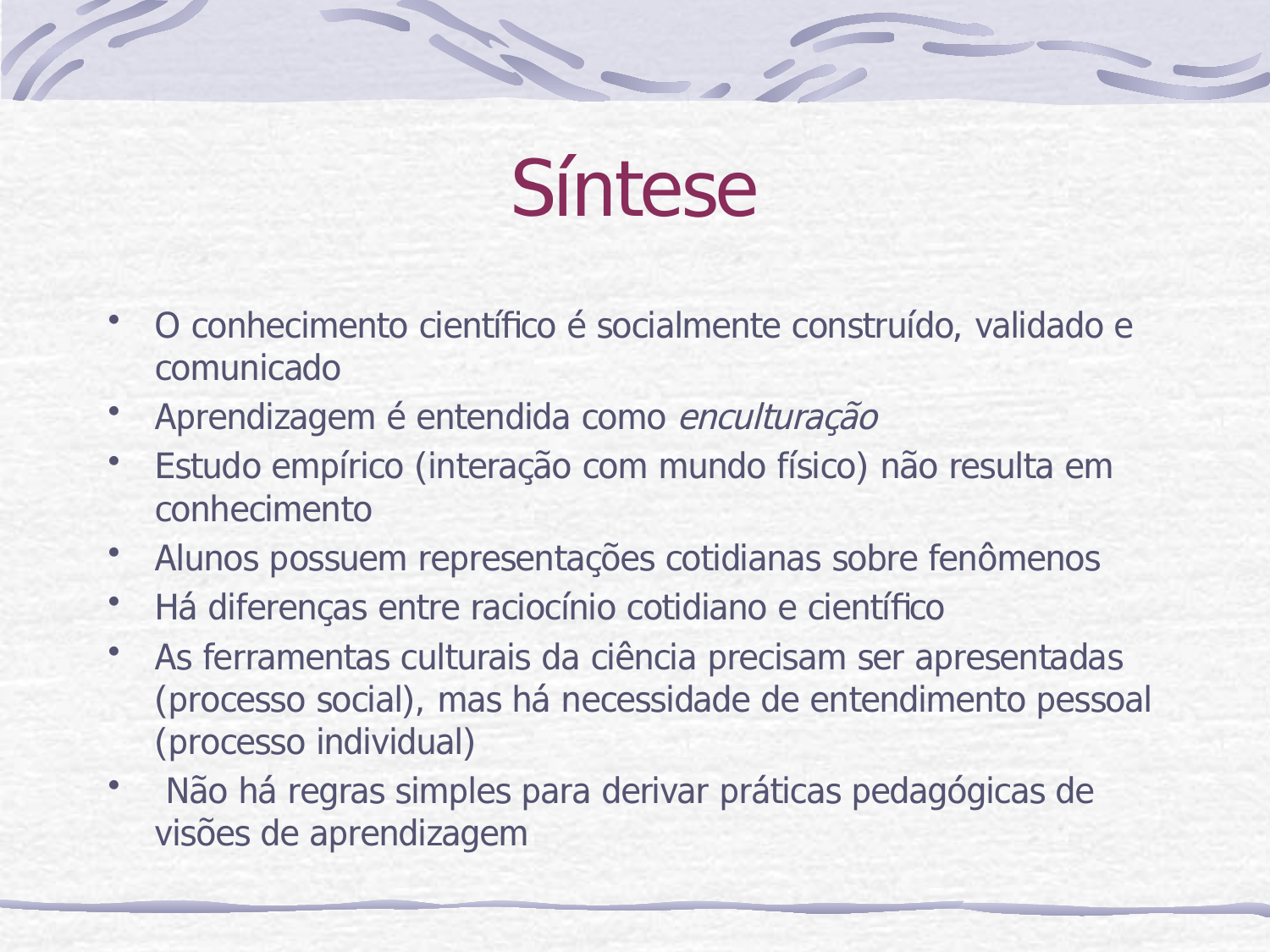

# Síntese
O conhecimento científico é socialmente construído, validado e comunicado
Aprendizagem é entendida como enculturação
Estudo empírico (interação com mundo físico) não resulta em conhecimento
Alunos possuem representações cotidianas sobre fenômenos
Há diferenças entre raciocínio cotidiano e científico
As ferramentas culturais da ciência precisam ser apresentadas (processo social), mas há necessidade de entendimento pessoal (processo individual)
 Não há regras simples para derivar práticas pedagógicas de visões de aprendizagem